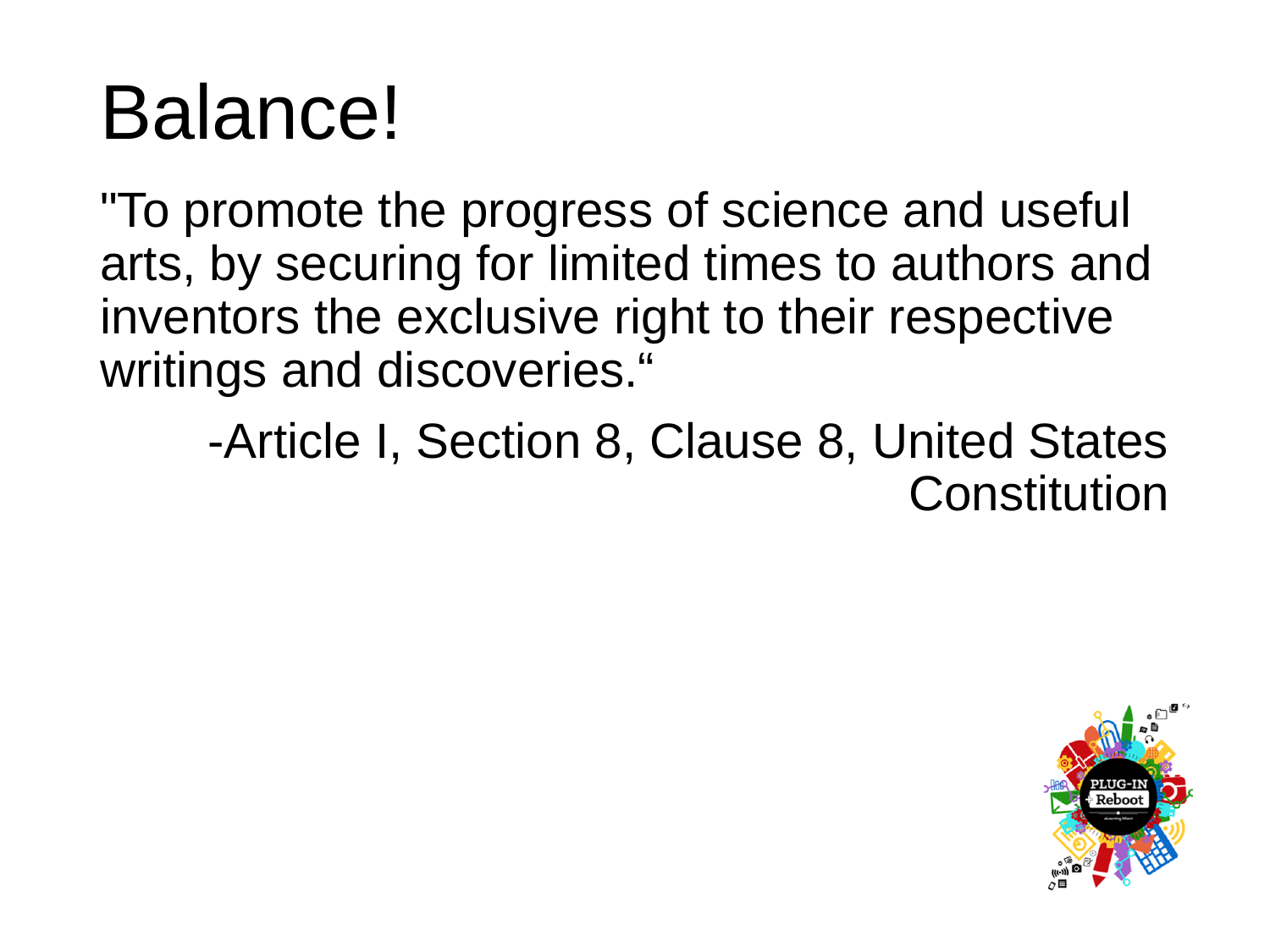

# Balance!
"To promote the progress of science and useful arts, by securing for limited times to authors and inventors the exclusive right to their respective writings and discoveries.“
-Article I, Section 8, Clause 8, United States Constitution